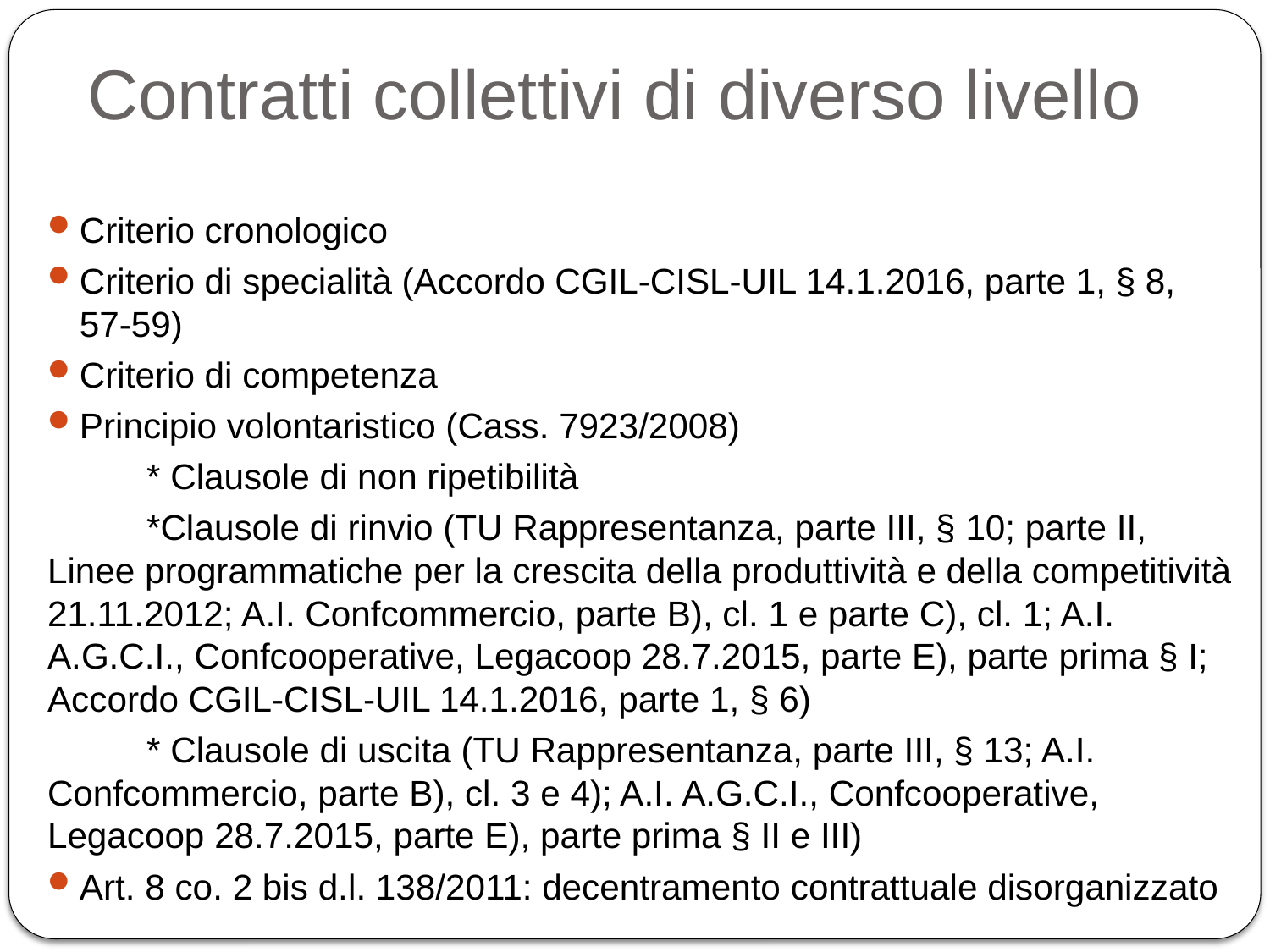

# Contratti collettivi di diverso livello
Criterio cronologico
Criterio di specialità (Accordo CGIL-CISL-UIL 14.1.2016, parte 1, § 8, 57-59)
Criterio di competenza
Principio volontaristico (Cass. 7923/2008)
	* Clausole di non ripetibilità
	*Clausole di rinvio (TU Rappresentanza, parte III, § 10; parte II, Linee programmatiche per la crescita della produttività e della competitività 21.11.2012; A.I. Confcommercio, parte B), cl. 1 e parte C), cl. 1; A.I. A.G.C.I., Confcooperative, Legacoop 28.7.2015, parte E), parte prima § I; Accordo CGIL-CISL-UIL 14.1.2016, parte 1, § 6)
	* Clausole di uscita (TU Rappresentanza, parte III, § 13; A.I. Confcommercio, parte B), cl. 3 e 4); A.I. A.G.C.I., Confcooperative, Legacoop 28.7.2015, parte E), parte prima § II e III)
Art. 8 co. 2 bis d.l. 138/2011: decentramento contrattuale disorganizzato